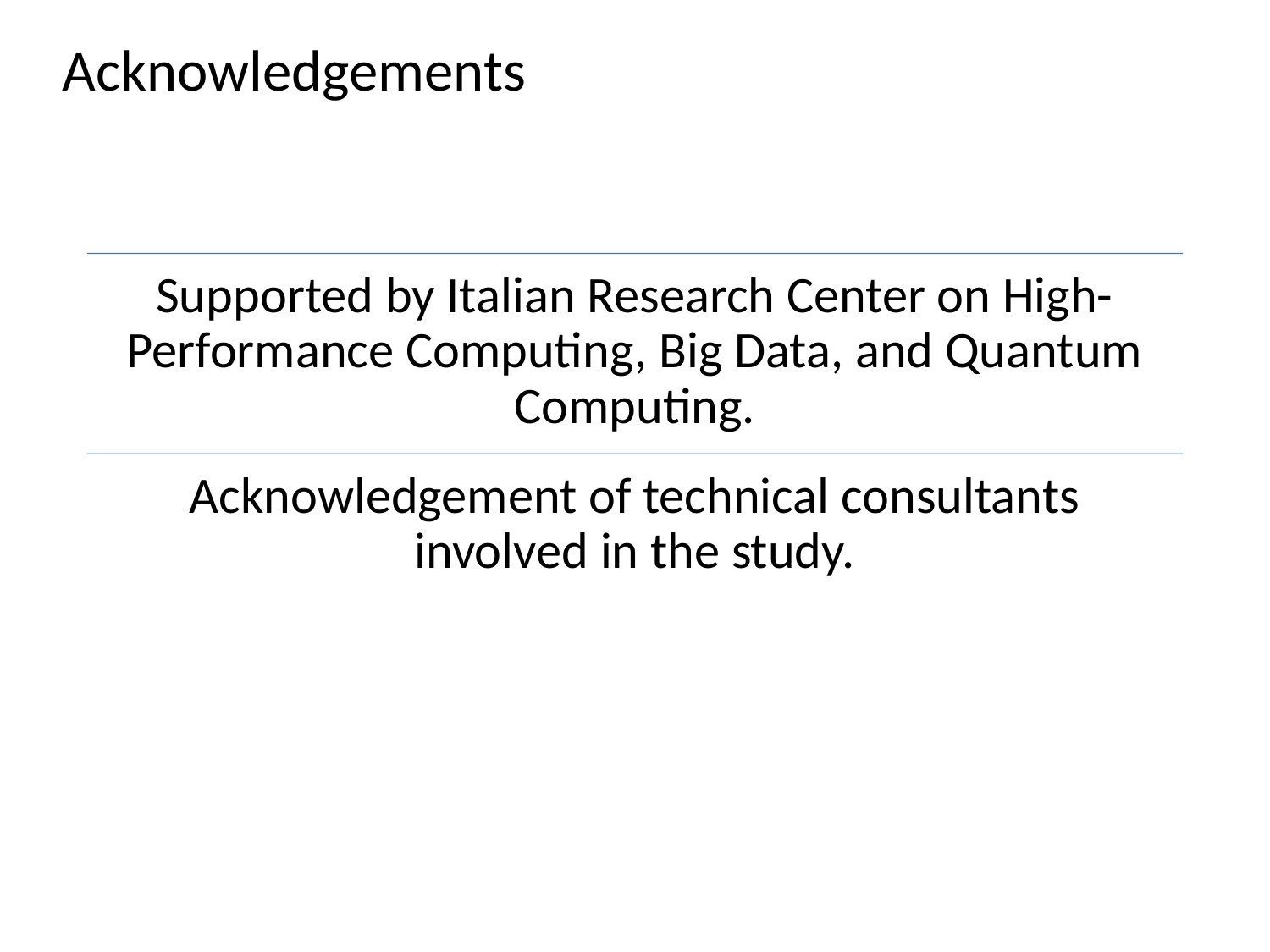

# Acknowledgements
Supported by Italian Research Center on High-Performance Computing, Big Data, and Quantum Computing.
Acknowledgement of technical consultants involved in the study.